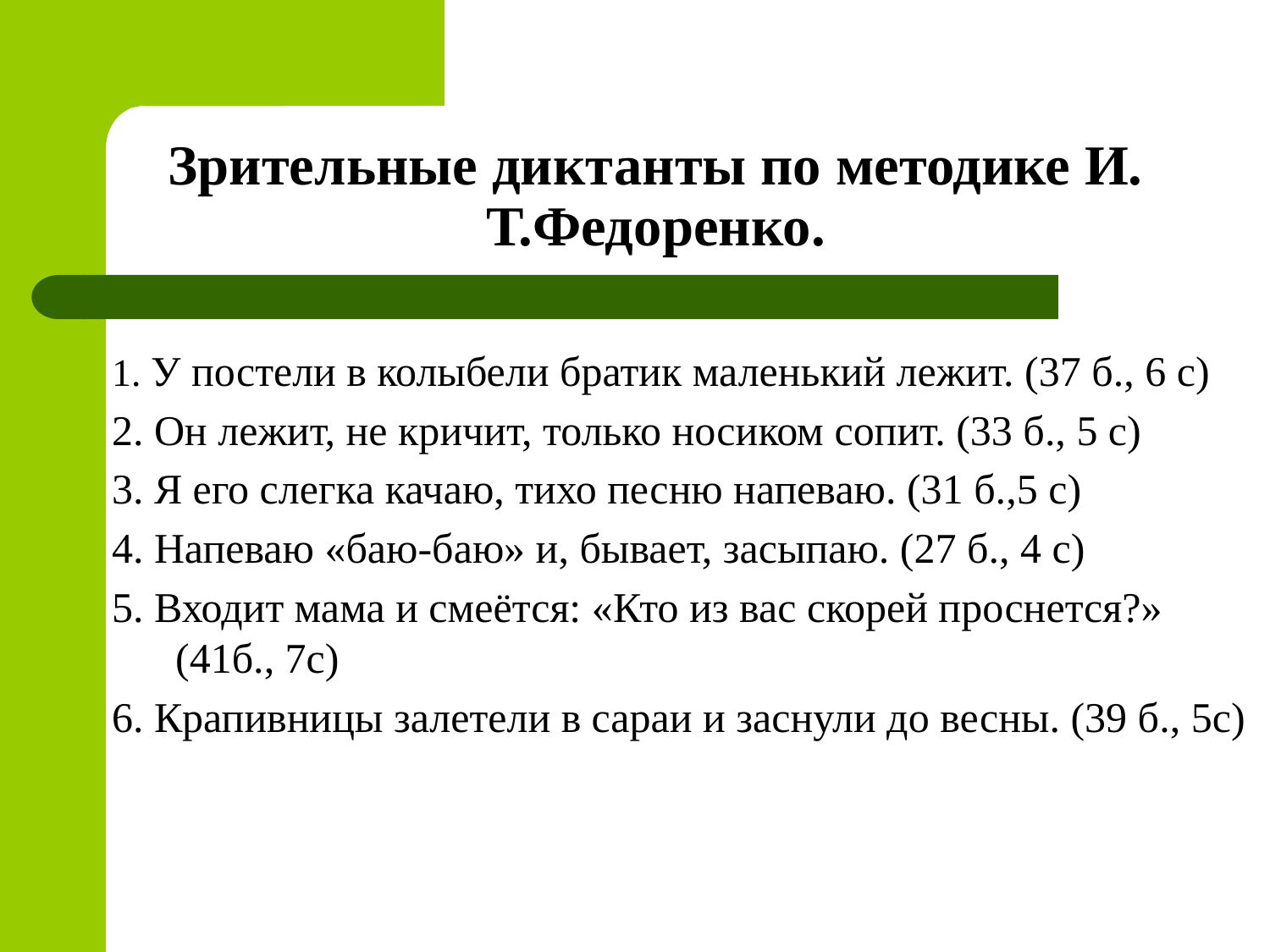

# Зрительные диктанты по методике И. Т.Федоренко.
1. У постели в колыбели братик маленький лежит. (37 б., 6 с)
2. Он лежит, не кричит, только носиком сопит. (33 б., 5 с)
3. Я его слегка качаю, тихо песню напеваю. (31 б.,5 с)
4. Напеваю «баю-баю» и, бывает, засыпаю. (27 б., 4 с)
5. Входит мама и смеётся: «Кто из вас скорей проснется?» (41б., 7с)
6. Крапивницы залетели в сараи и заснули до весны. (39 б., 5с)